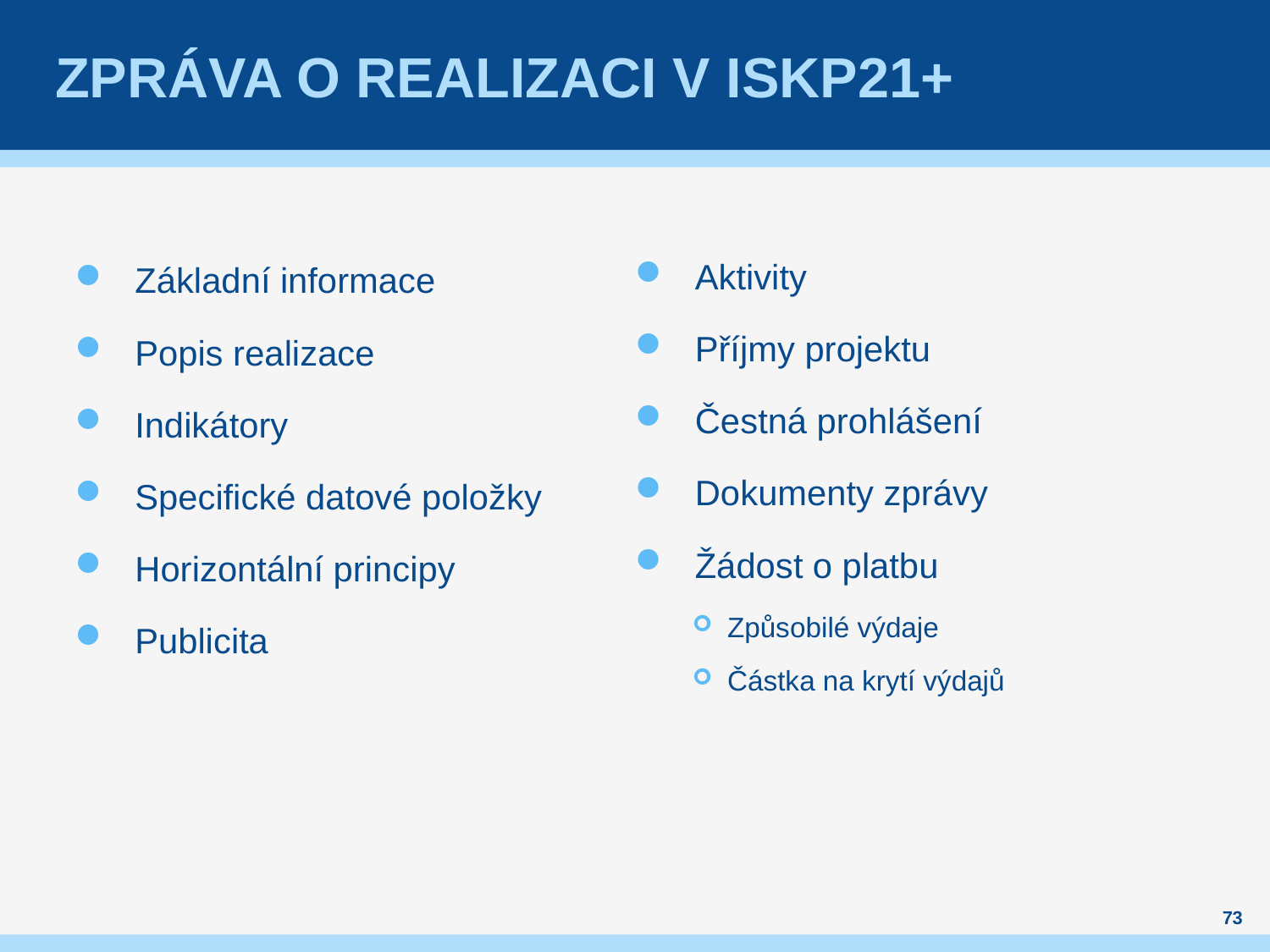

# Zpráva o realizaci v ISKP21+
Aktivity
Příjmy projektu
Čestná prohlášení
Dokumenty zprávy
Žádost o platbu
Způsobilé výdaje
Částka na krytí výdajů

Základní informace
Popis realizace
Indikátory
Specifické datové položky
Horizontální principy
Publicita

73